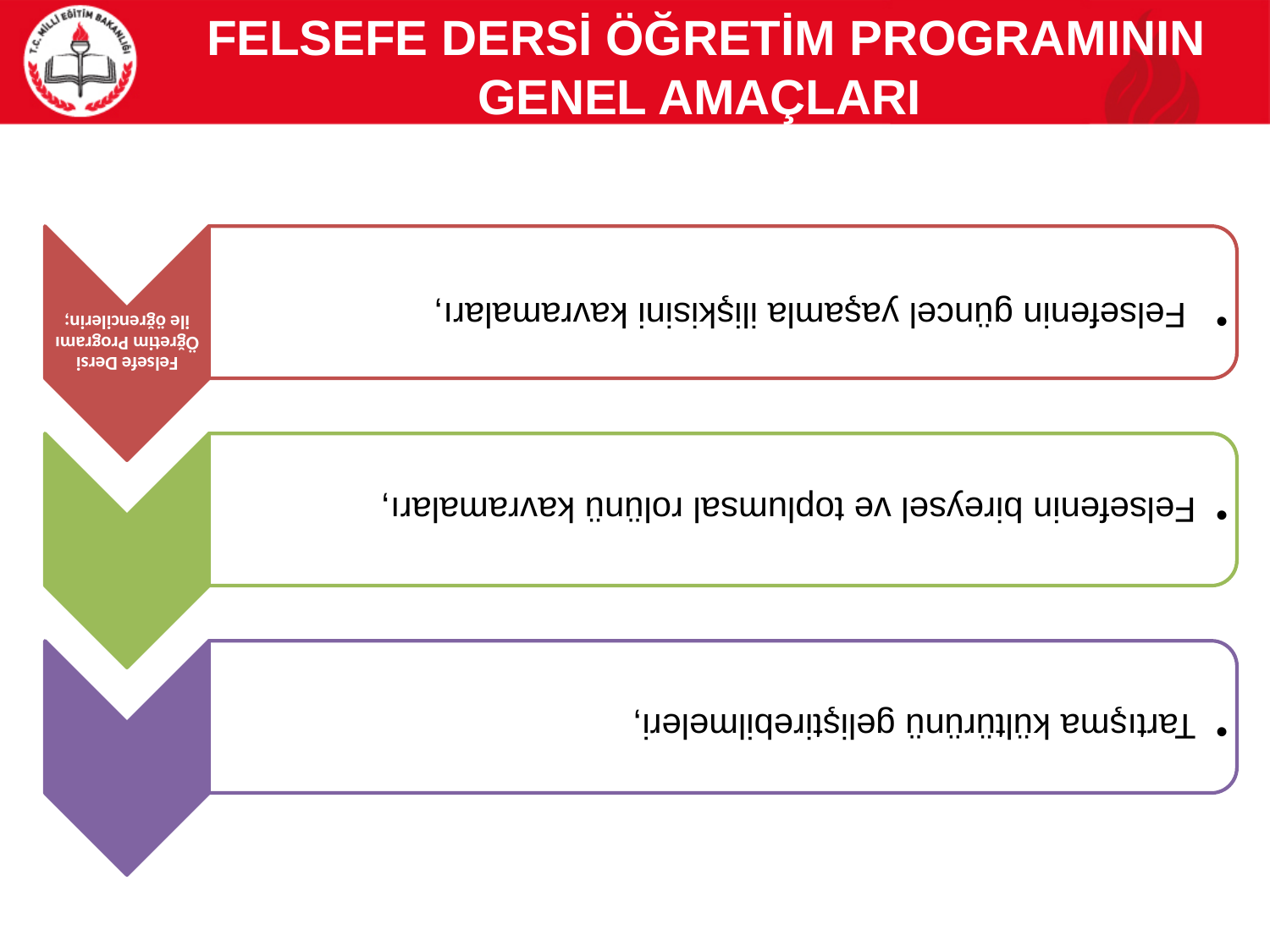

FELSEFE DERSİ ÖĞRETİM PROGRAMININ GENEL AMAÇLARI

Felsefe Dersi Öğretim Programı ile öğrencilerin;
   Felsefenin güncel yaşamla ilişkisini kavramaları,

Felsefenin bireysel ve toplumsal rolünü kavramaları,

Tartışma kültürünü geliştirebilmeleri,